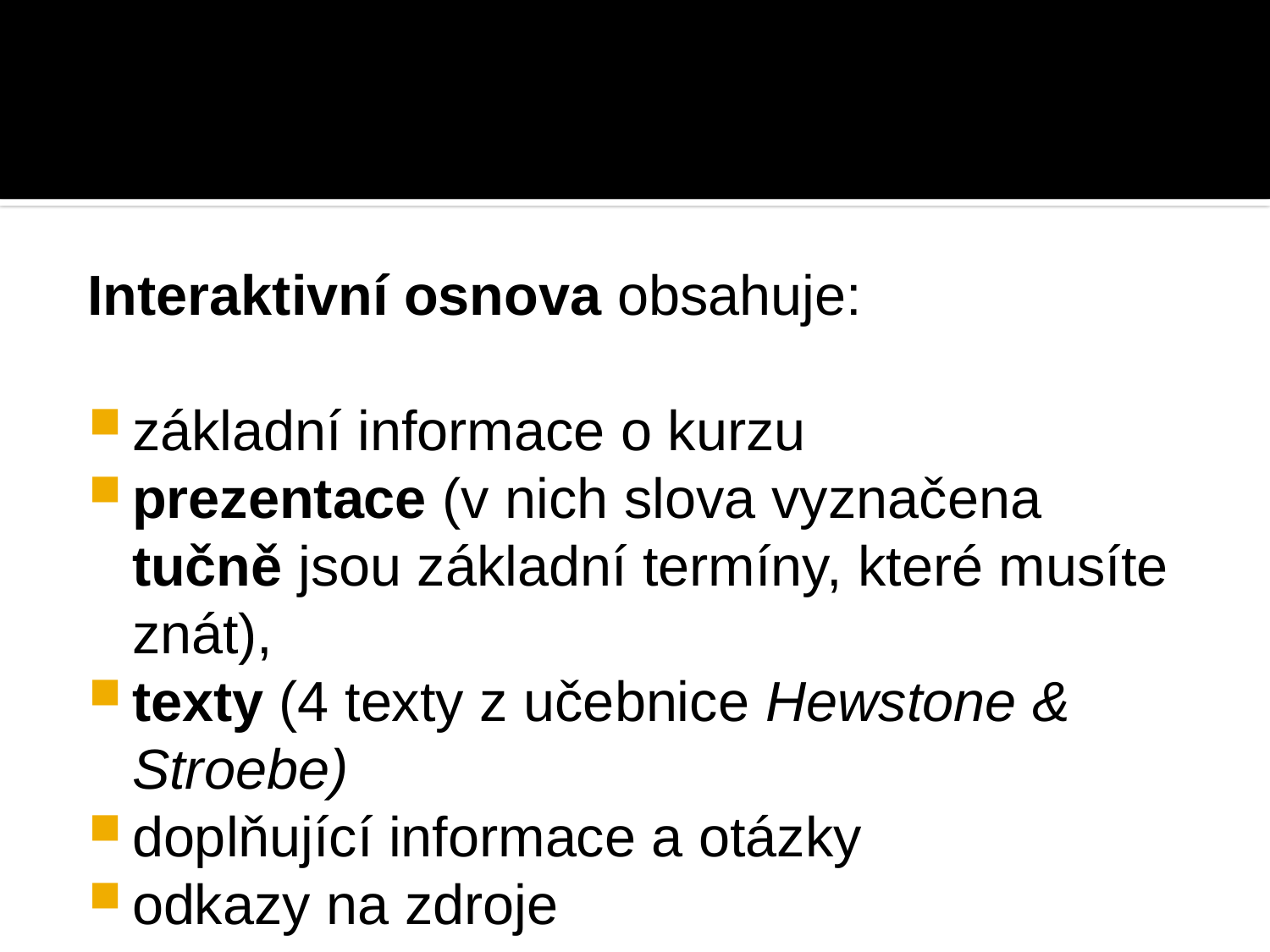

#
Interaktivní osnova obsahuje:

základní informace o kurzu
prezentace (v nich slova vyznačena tučně jsou základní termíny, které musíte znát),
texty (4 texty z učebnice Hewstone & Stroebe)
doplňující informace a otázky
odkazy na zdroje